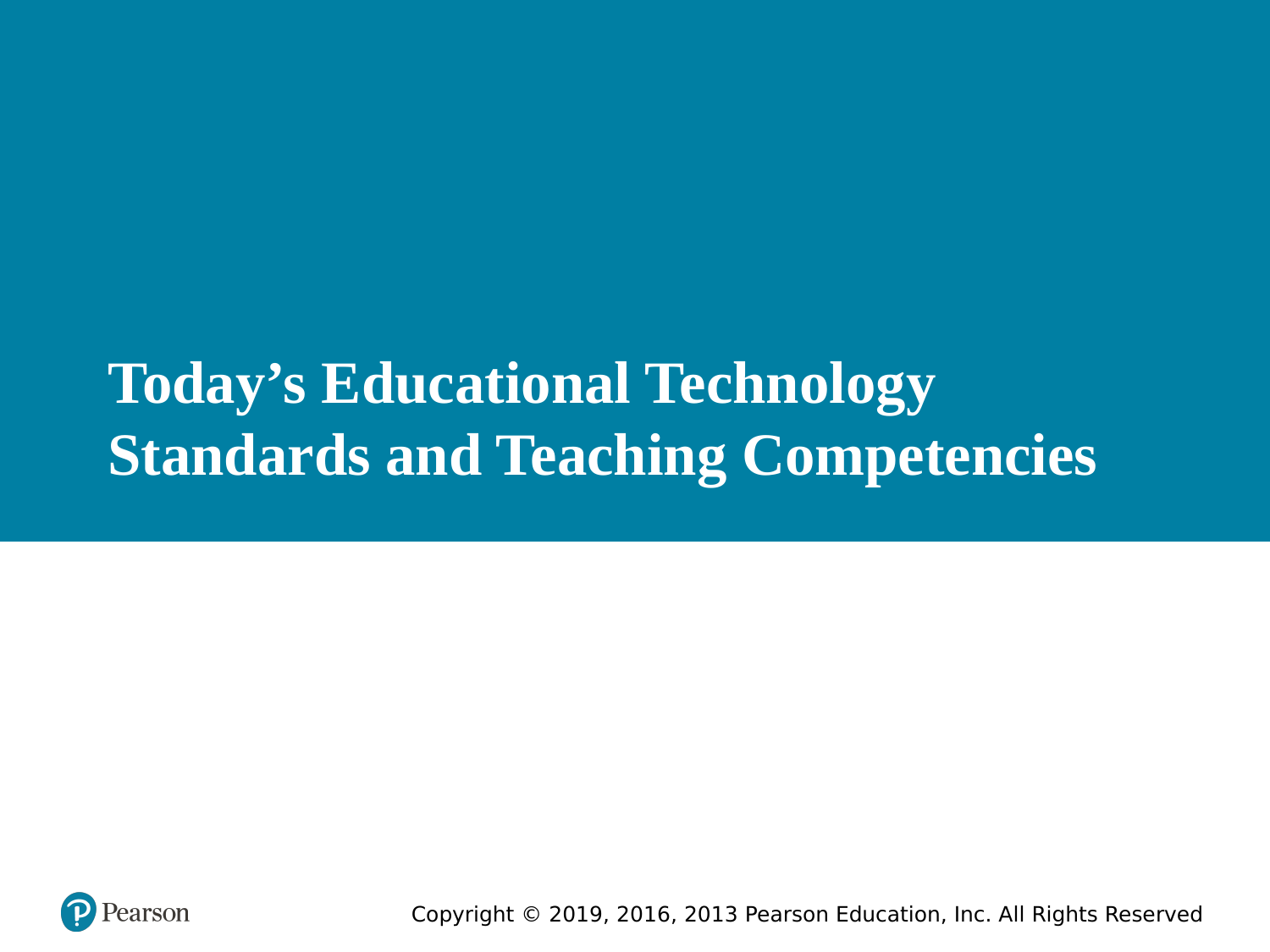

# Today’s Educational Technology Standards and Teaching Competencies